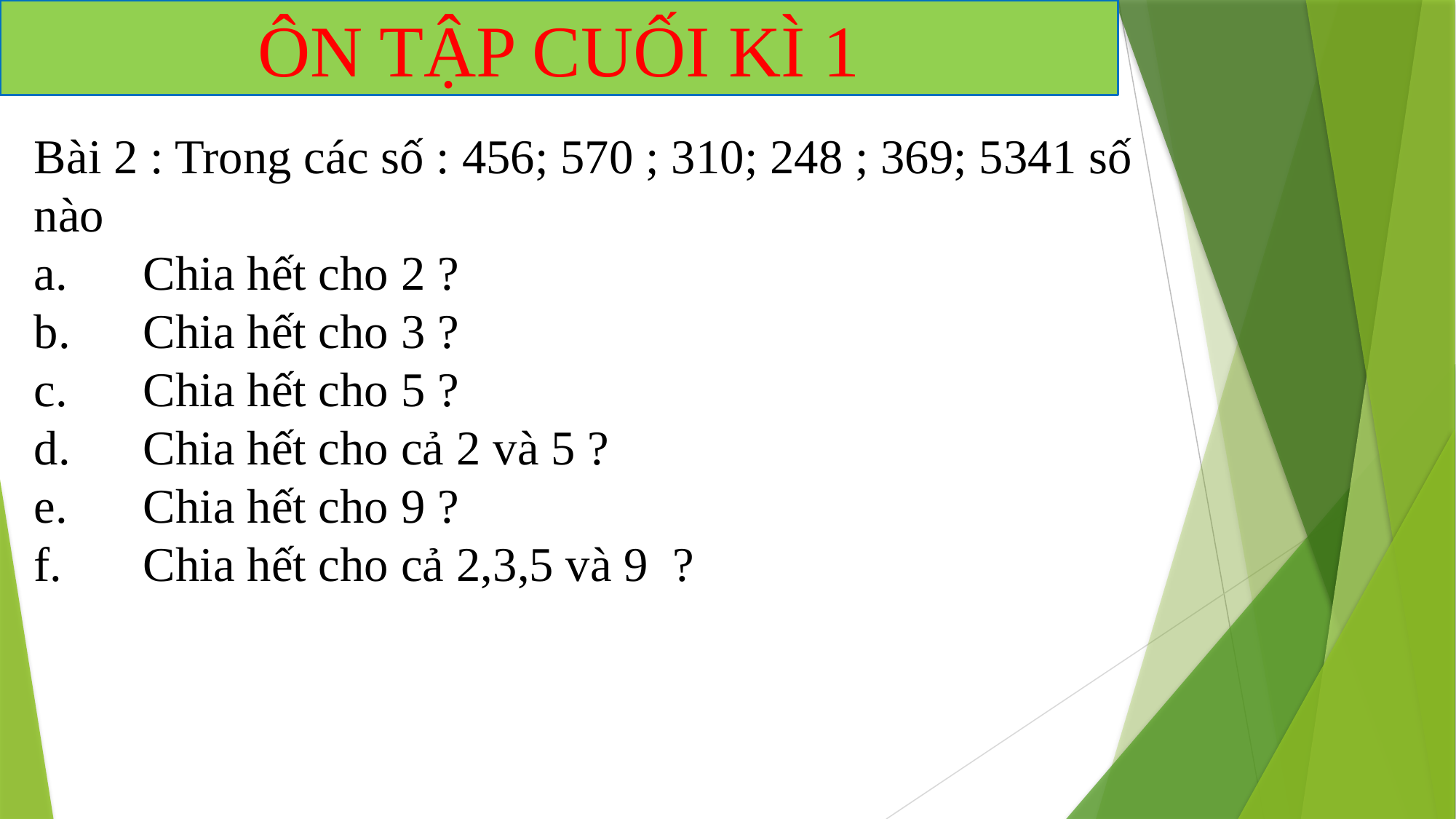

ÔN TẬP CUỐI KÌ 1
Bài 2 : Trong các số : 456; 570 ; 310; 248 ; 369; 5341 số nào
a.	Chia hết cho 2 ?
b.	Chia hết cho 3 ?
c.	Chia hết cho 5 ?
d.	Chia hết cho cả 2 và 5 ?
e.	Chia hết cho 9 ?
f.	Chia hết cho cả 2,3,5 và 9  ?